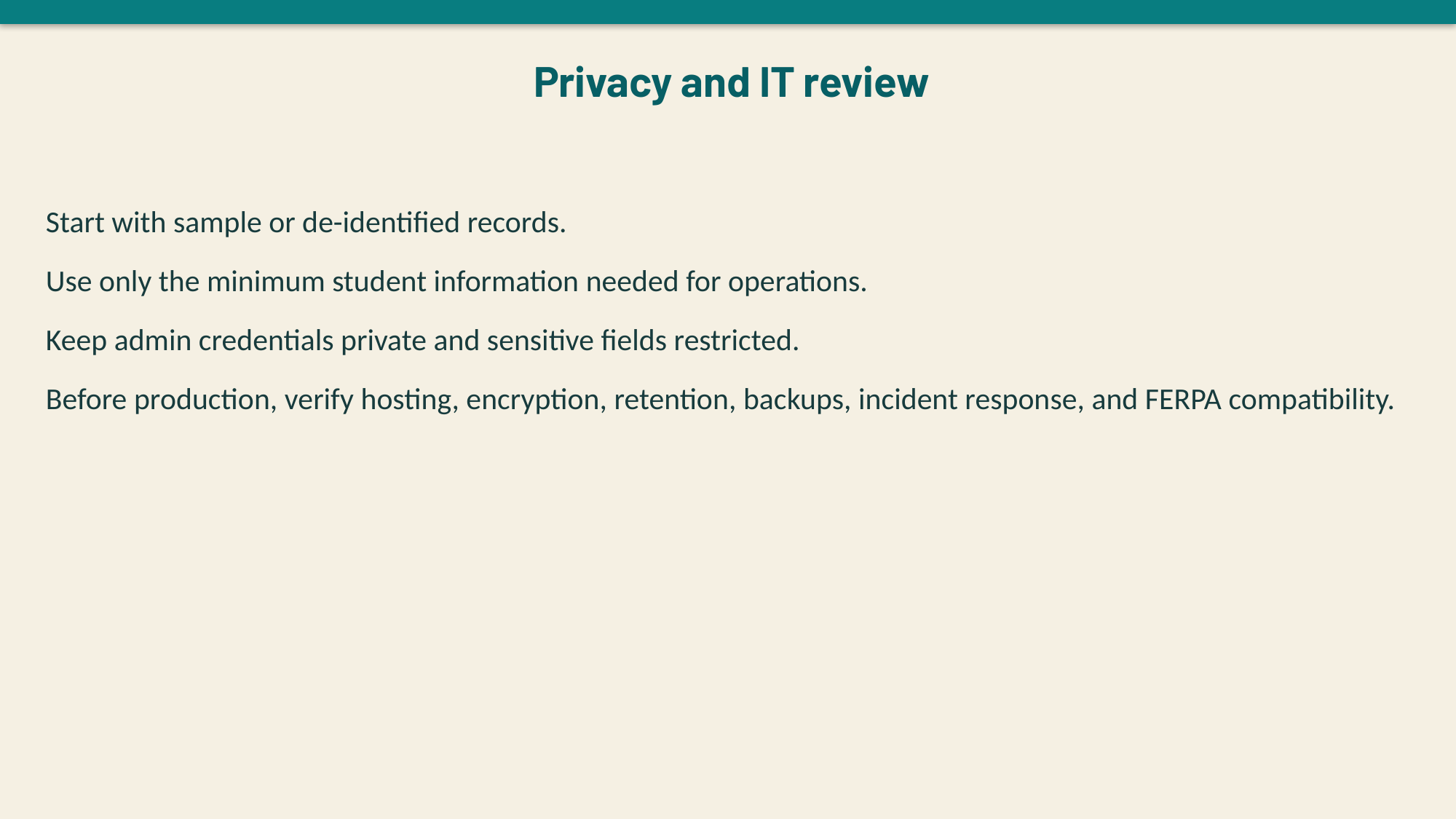

Privacy and IT review
Start with sample or de-identified records.
Use only the minimum student information needed for operations.
Keep admin credentials private and sensitive fields restricted.
Before production, verify hosting, encryption, retention, backups, incident response, and FERPA compatibility.